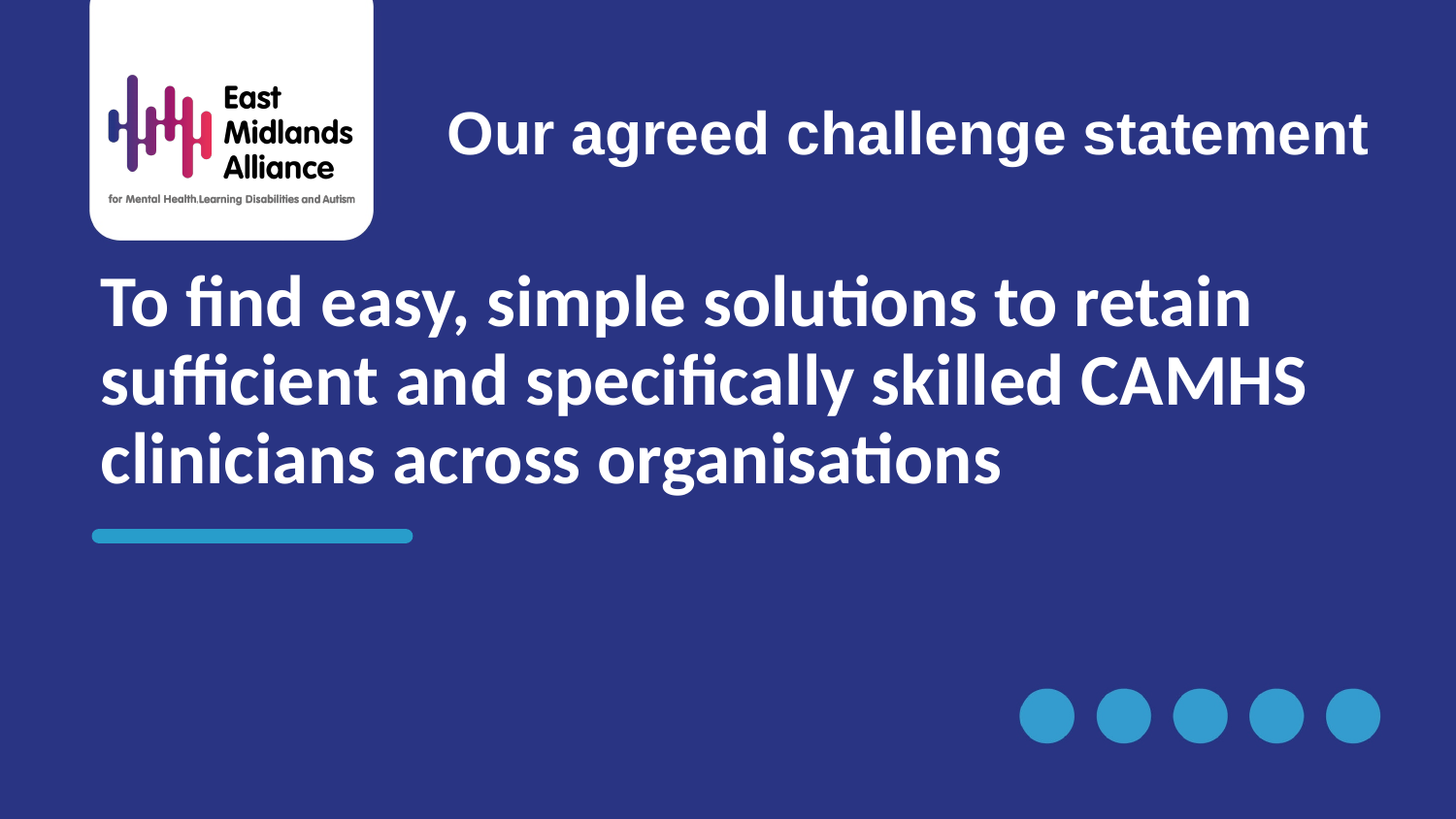

Our agreed challenge statement
# To find easy, simple solutions to retain sufficient and specifically skilled CAMHS clinicians across organisations